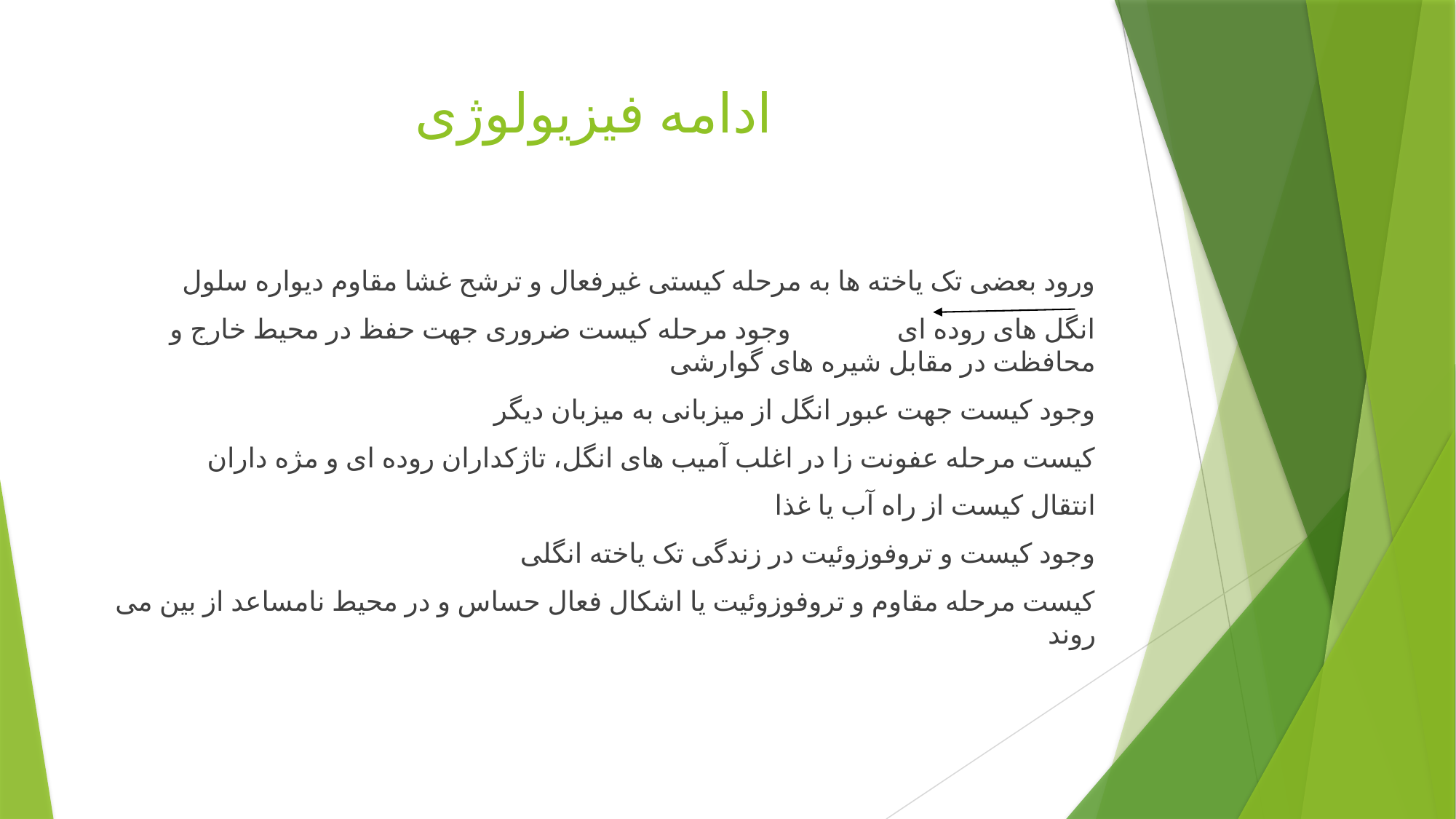

# ادامه فیزیولوژی
ورود بعضی تک یاخته ها به مرحله کیستی غیرفعال و ترشح غشا مقاوم دیواره سلول
انگل های روده ای               وجود مرحله کیست ضروری جهت حفظ در محیط خارج و محافظت در مقابل شیره های گوارشی
وجود کیست جهت عبور انگل از میزبانی به میزبان دیگر
کیست مرحله عفونت زا در اغلب آمیب های انگل، تاژکداران روده ای و مژه داران
انتقال کیست از راه آب یا غذا
وجود کیست و تروفوزوئیت در زندگی تک یاخته انگلی
کیست مرحله مقاوم و تروفوزوئیت یا اشکال فعال حساس و در محیط نامساعد از بین می روند